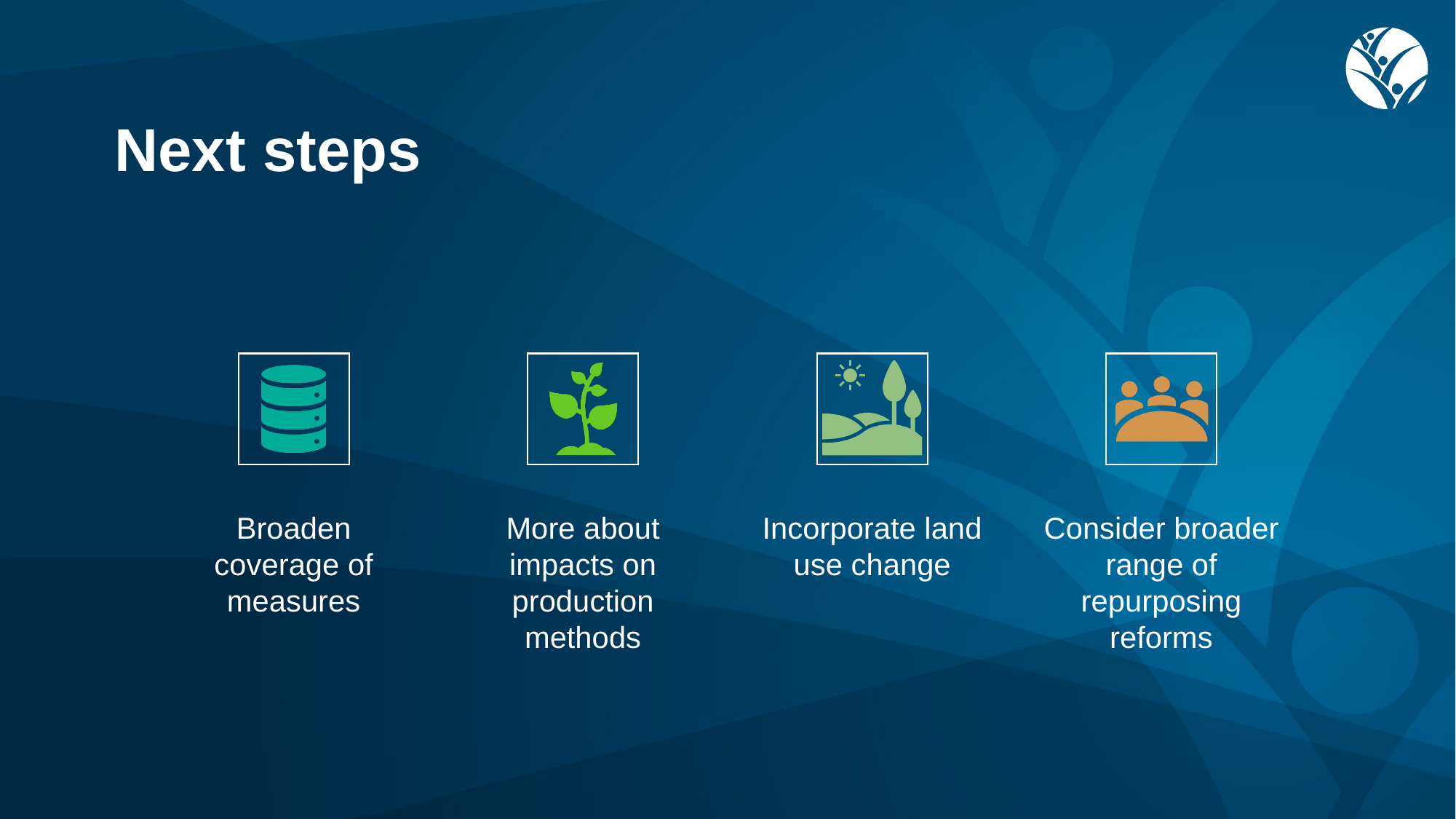

# Next steps
Broaden coverage of measures
More about impacts on production methods
Incorporate land use change
Consider broader range of repurposing reforms